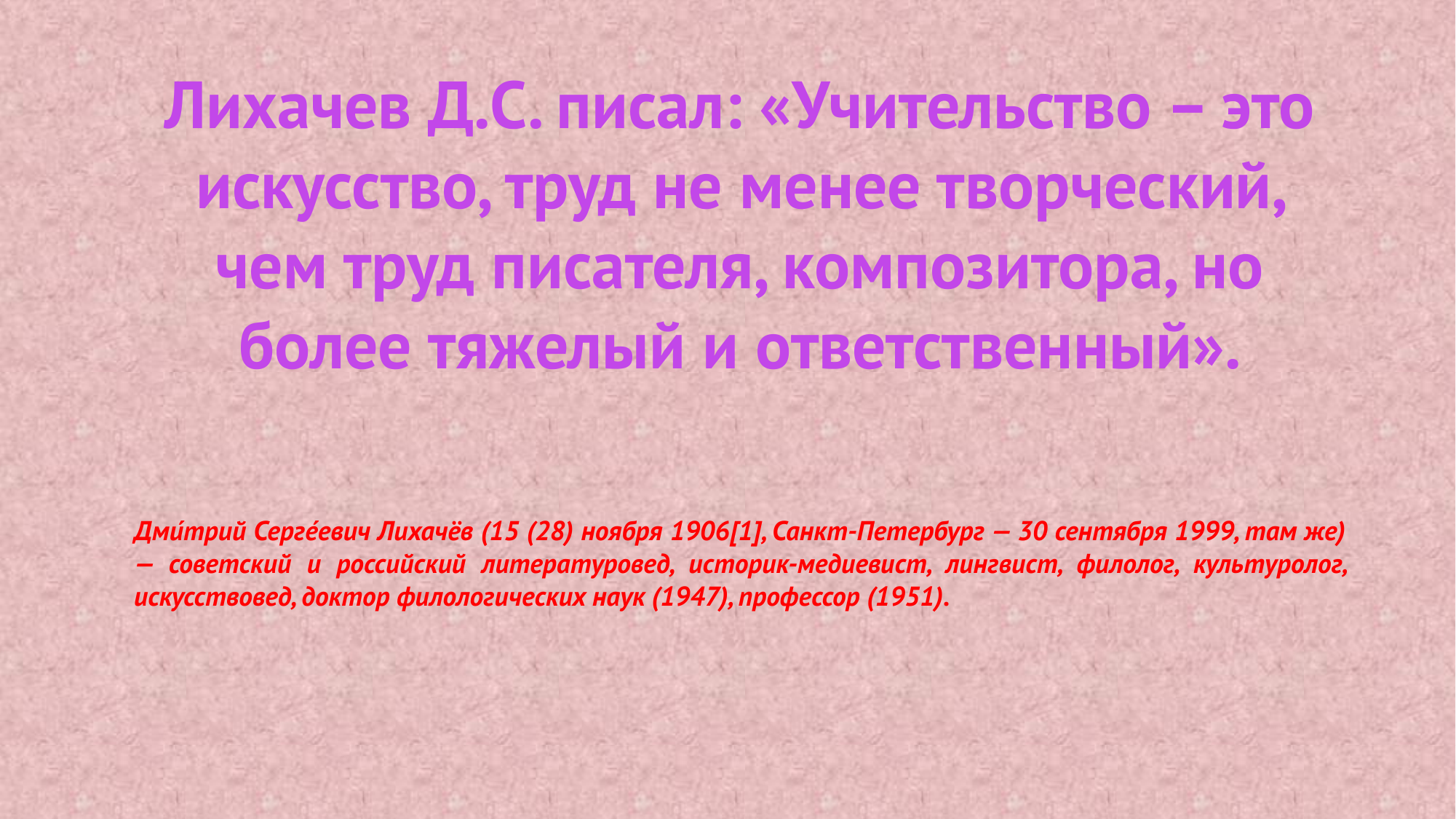

Лихачев Д.С. писал: «Учительство – это искусство, труд не менее творческий, чем труд писателя, композитора, но более тяжелый и ответственный».

Дми́трий Серге́евич Лихачёв (15 (28) ноября 1906[1], Санкт-Петербург — 30 сентября 1999, там же) — советский и российский литературовед, историк-медиевист, лингвист, филолог, культуролог, искусствовед, доктор филологических наук (1947), профессор (1951).